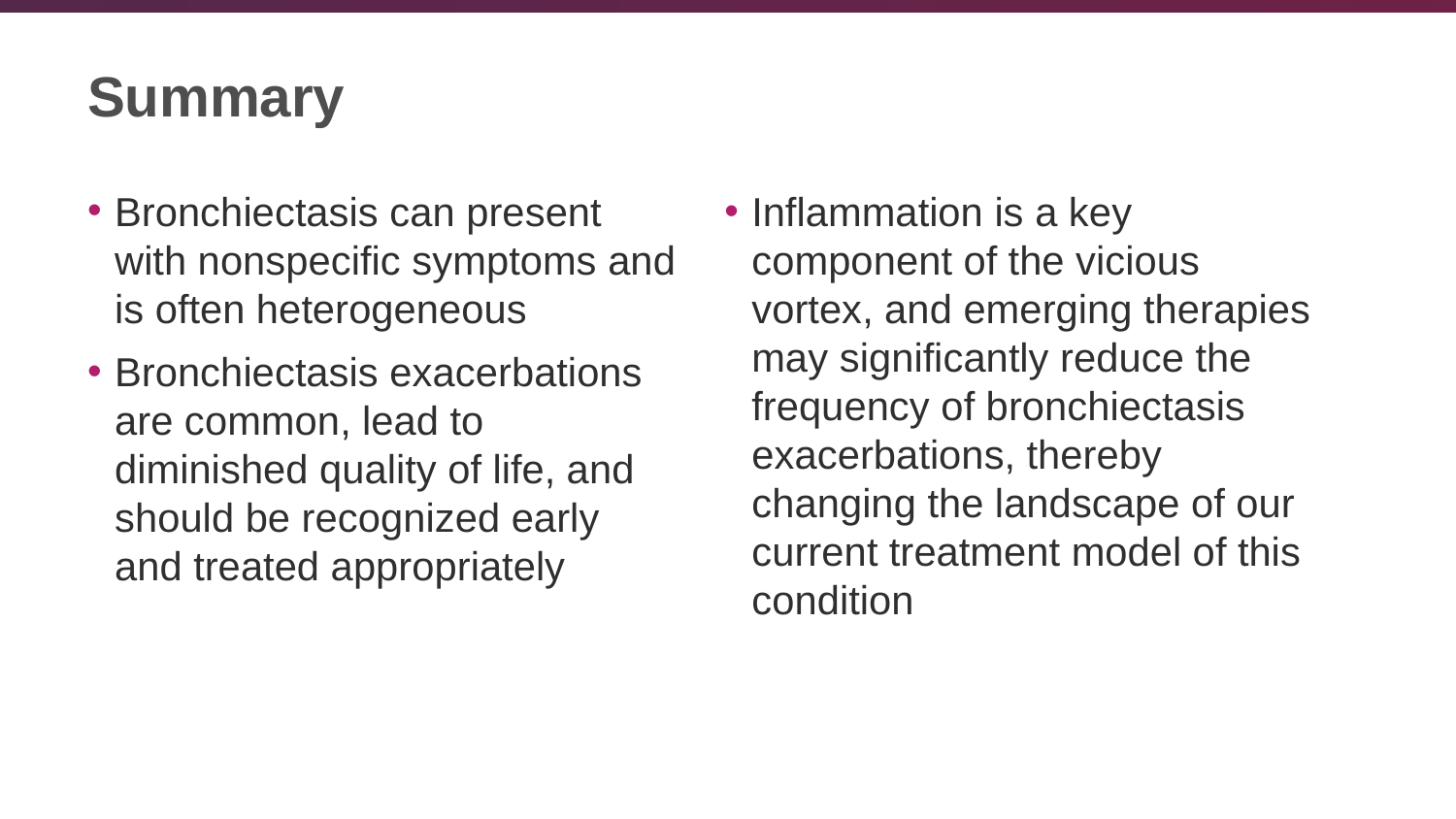

# Summary
Bronchiectasis can present with nonspecific symptoms and is often heterogeneous
Bronchiectasis exacerbations are common, lead to diminished quality of life, and should be recognized early and treated appropriately

Inflammation is a key component of the vicious vortex, and emerging therapies may significantly reduce the frequency of bronchiectasis exacerbations, thereby changing the landscape of our current treatment model of this condition